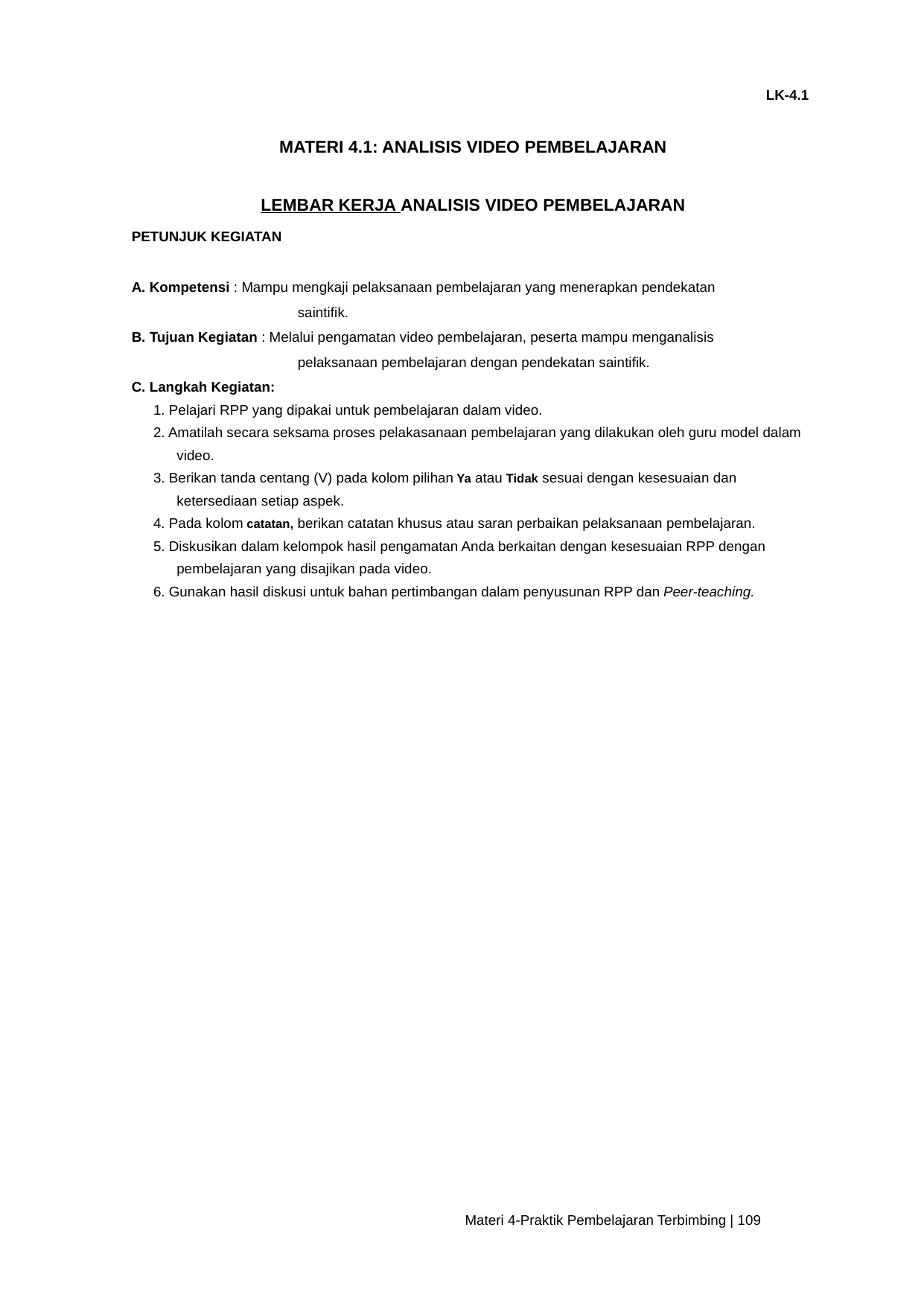

LK-4.1
MATERI 4.1: ANALISIS VIDEO PEMBELAJARAN
LEMBAR KERJA ANALISIS VIDEO PEMBELAJARAN
PETUNJUK KEGIATAN
A. Kompetensi : Mampu mengkaji pelaksanaan pembelajaran yang menerapkan pendekatan
saintifik.
B. Tujuan Kegiatan : Melalui pengamatan video pembelajaran, peserta mampu menganalisis
pelaksanaan pembelajaran dengan pendekatan saintifik.
C. Langkah Kegiatan:
1. Pelajari RPP yang dipakai untuk pembelajaran dalam video.
2. Amatilah secara seksama proses pelakasanaan pembelajaran yang dilakukan oleh guru model dalam video.
3. Berikan tanda centang (V) pada kolom pilihan Ya atau Tidak sesuai dengan kesesuaian dan ketersediaan setiap aspek.
4. Pada kolom catatan, berikan catatan khusus atau saran perbaikan pelaksanaan pembelajaran.
5. Diskusikan dalam kelompok hasil pengamatan Anda berkaitan dengan kesesuaian RPP dengan pembelajaran yang disajikan pada video.
6. Gunakan hasil diskusi untuk bahan pertimbangan dalam penyusunan RPP dan Peer-teaching.
Materi 4-Praktik Pembelajaran Terbimbing | 109